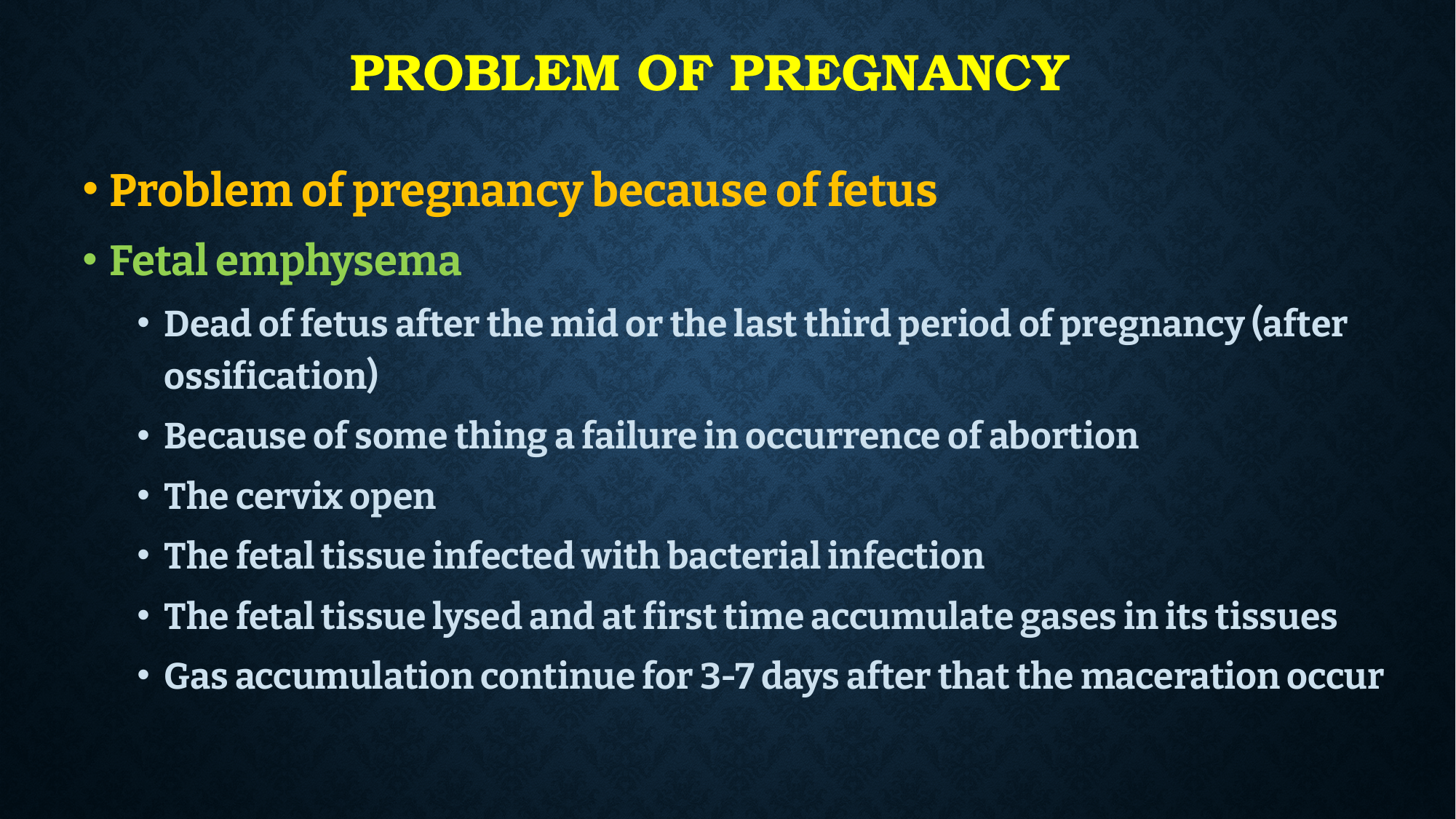

# Problem of pregnancy
Problem of pregnancy because of fetus
Fetal emphysema
Dead of fetus after the mid or the last third period of pregnancy (after ossification)
Because of some thing a failure in occurrence of abortion
The cervix open
The fetal tissue infected with bacterial infection
The fetal tissue lysed and at first time accumulate gases in its tissues
Gas accumulation continue for 3-7 days after that the maceration occur